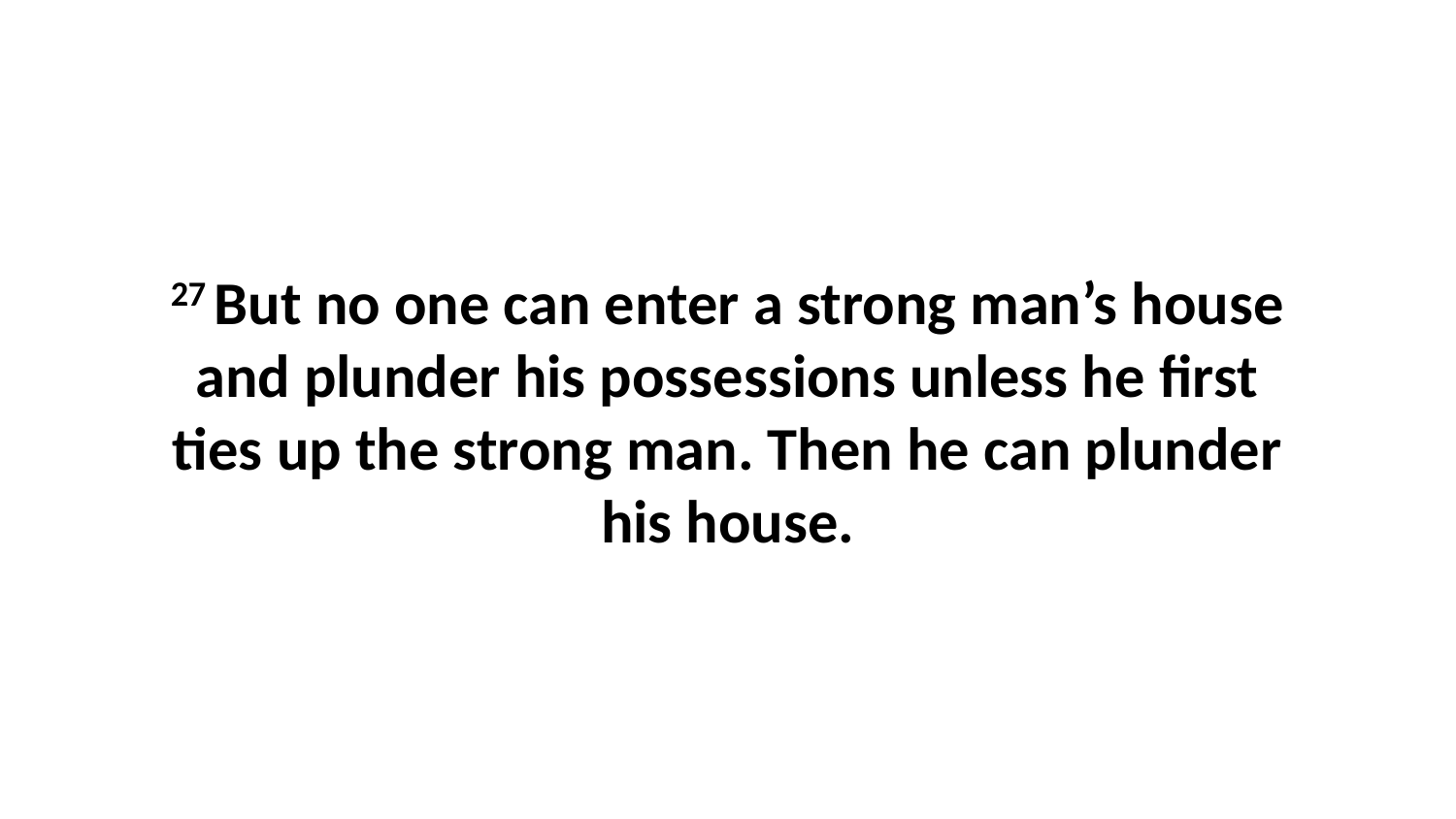

27 But no one can enter a strong man’s house and plunder his possessions unless he first ties up the strong man. Then he can plunder his house.